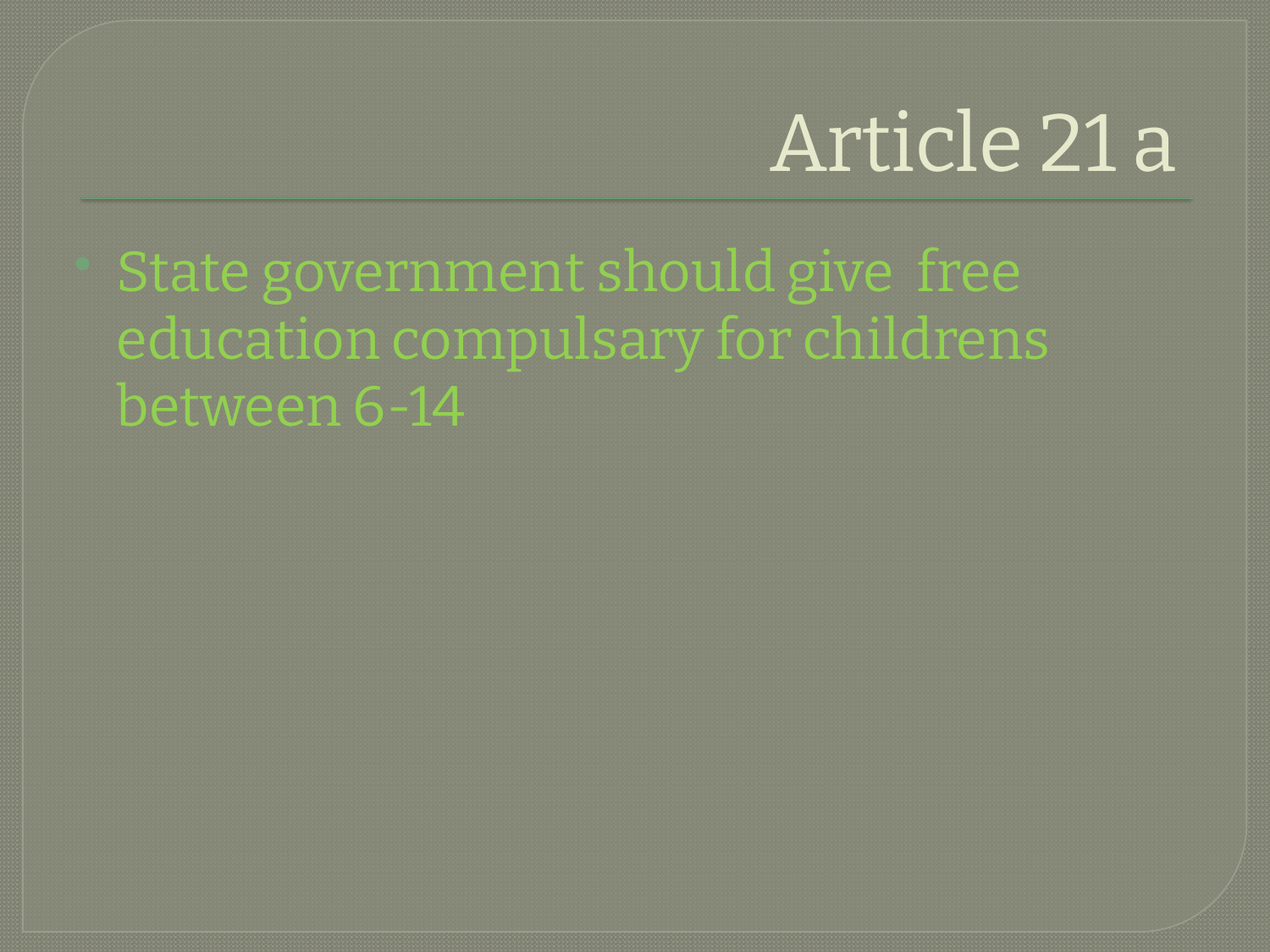

# Article 21 a
State government should give  free education compulsary for childrens between 6-14